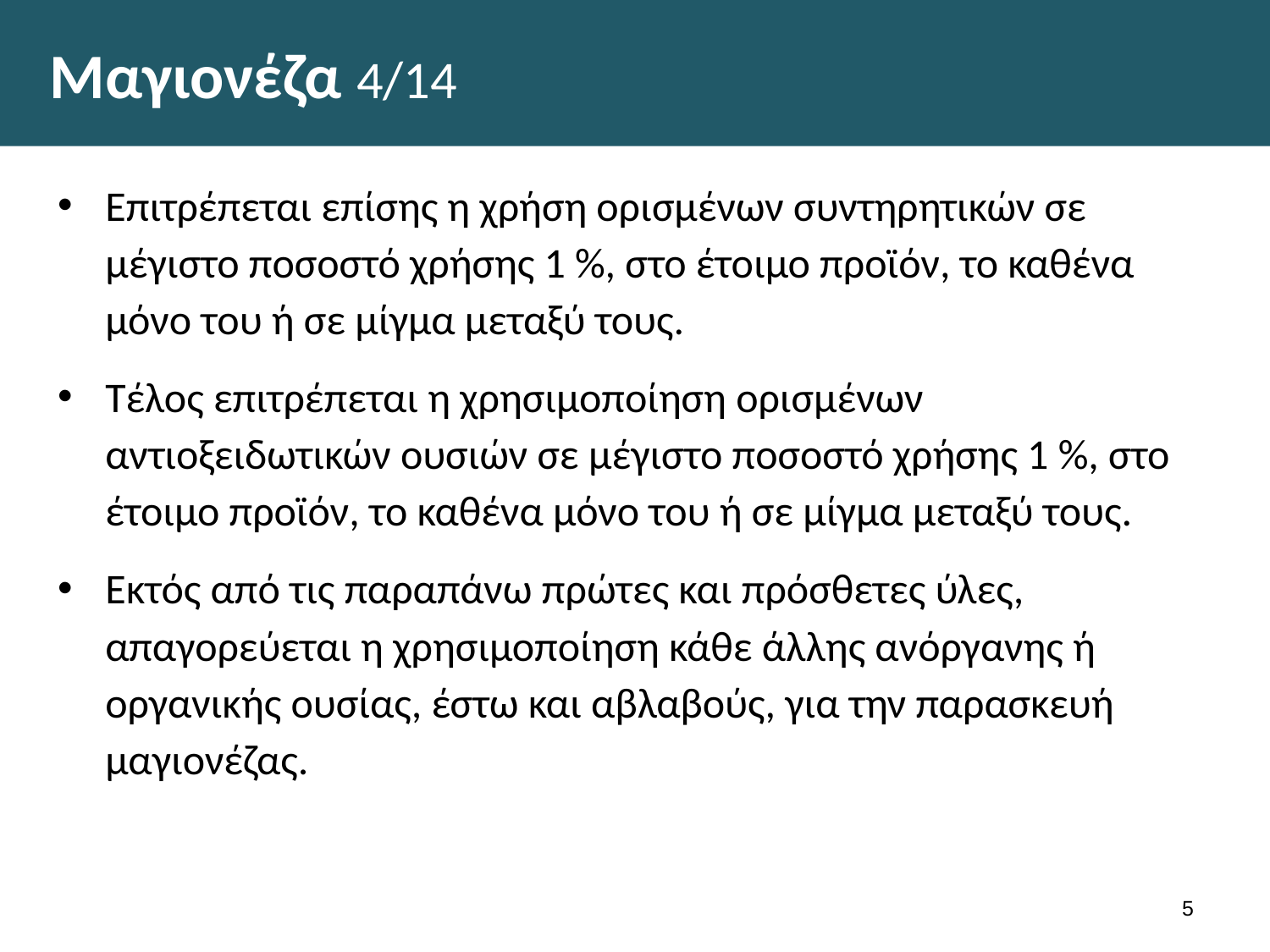

# Μαγιονέζα 4/14
Επιτρέπεται επίσης η χρήση ορισμένων συντηρητικών σε μέγιστο ποσοστό χρήσης 1 %, στο έτοιμο προϊόν, το καθένα μόνο του ή σε μίγμα μεταξύ τους.
Τέλος επιτρέπεται η χρησιμοποίηση ορισμένων αντιοξειδωτικών ουσιών σε μέγιστο ποσοστό χρήσης 1 %, στο έτοιμο προϊόν, το καθένα μόνο του ή σε μίγμα μεταξύ τους.
Εκτός από τις παραπάνω πρώτες και πρόσθετες ύλες, απαγορεύεται η χρησιμοποίηση κάθε άλλης ανόργανης ή οργανικής ουσίας, έστω και αβλαβούς, για την παρασκευή μαγιονέζας.
5